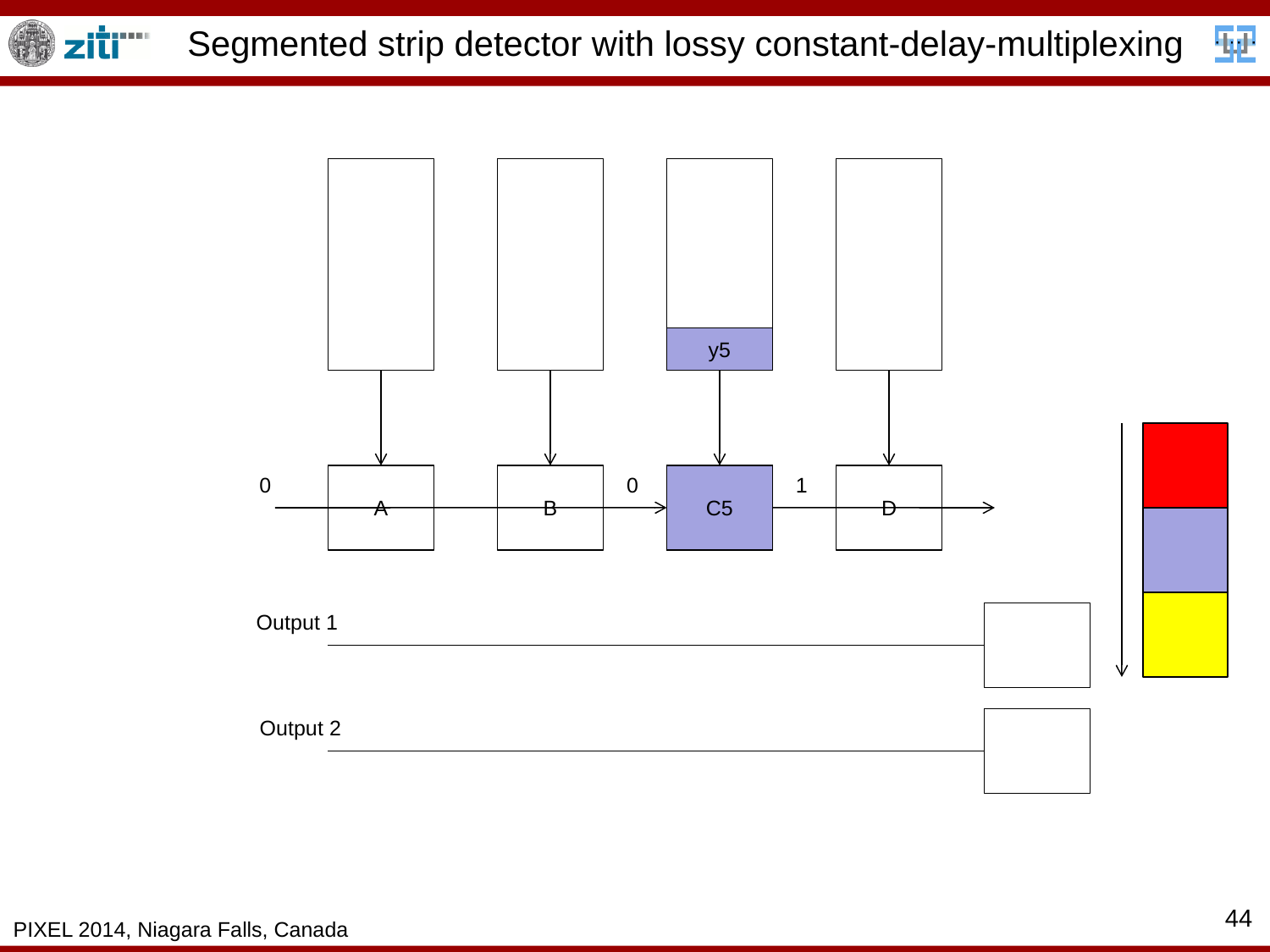

# Segmented strip detector with lossy constant-delay-multiplexing

y5

0
0
1
A
B

C5
D

Output 1

Output 2

44